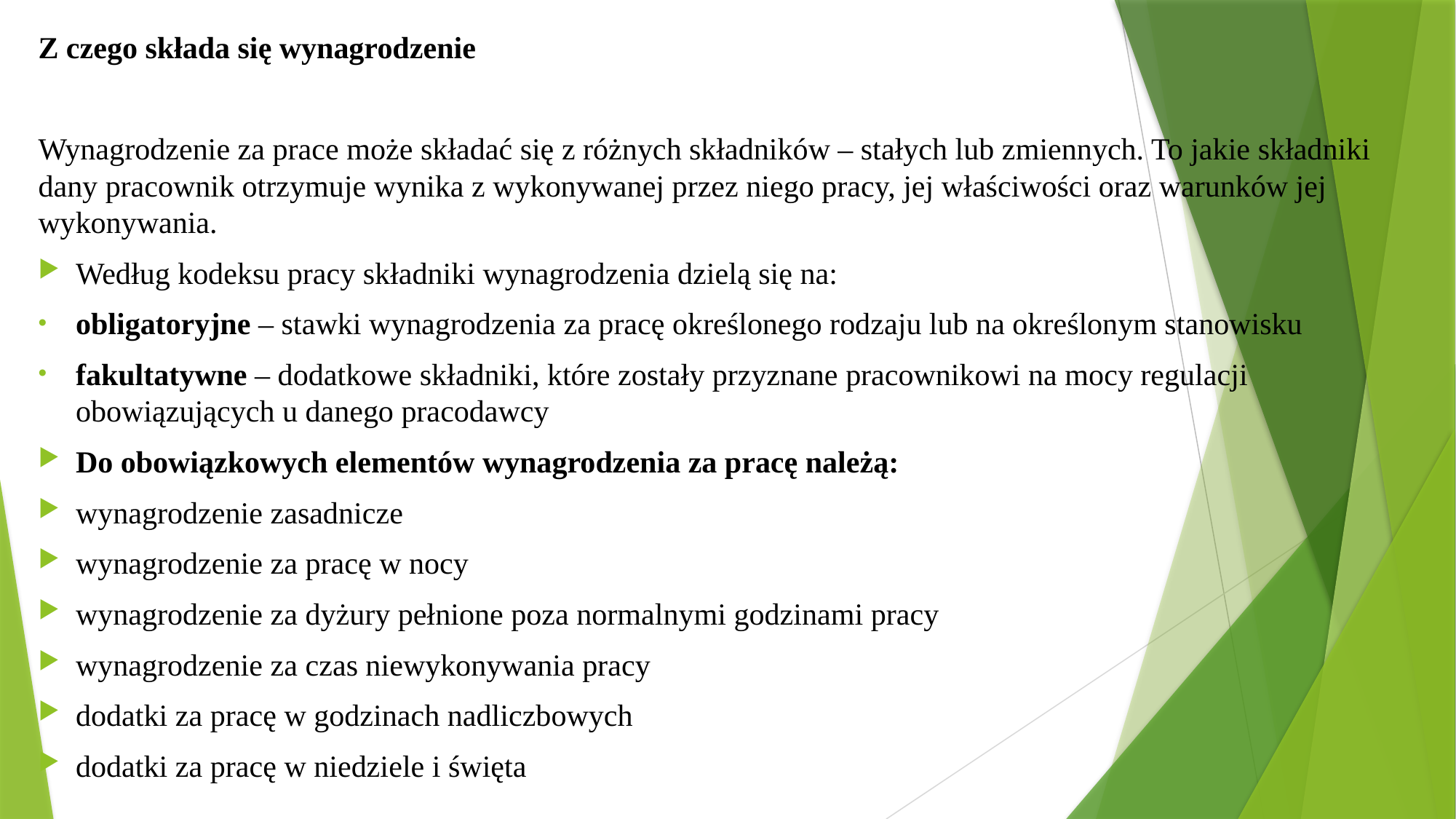

Z czego składa się wynagrodzenie

Wynagrodzenie za prace może składać się z różnych składników – stałych lub zmiennych. To jakie składniki dany pracownik otrzymuje wynika z wykonywanej przez niego pracy, jej właściwości oraz warunków jej wykonywania.
Według kodeksu pracy składniki wynagrodzenia dzielą się na:
obligatoryjne – stawki wynagrodzenia za pracę określonego rodzaju lub na określonym stanowisku
fakultatywne – dodatkowe składniki, które zostały przyznane pracownikowi na mocy regulacji obowiązujących u danego pracodawcy
Do obowiązkowych elementów wynagrodzenia za pracę należą:
wynagrodzenie zasadnicze
wynagrodzenie za pracę w nocy
wynagrodzenie za dyżury pełnione poza normalnymi godzinami pracy
wynagrodzenie za czas niewykonywania pracy
dodatki za pracę w godzinach nadliczbowych
dodatki za pracę w niedziele i święta